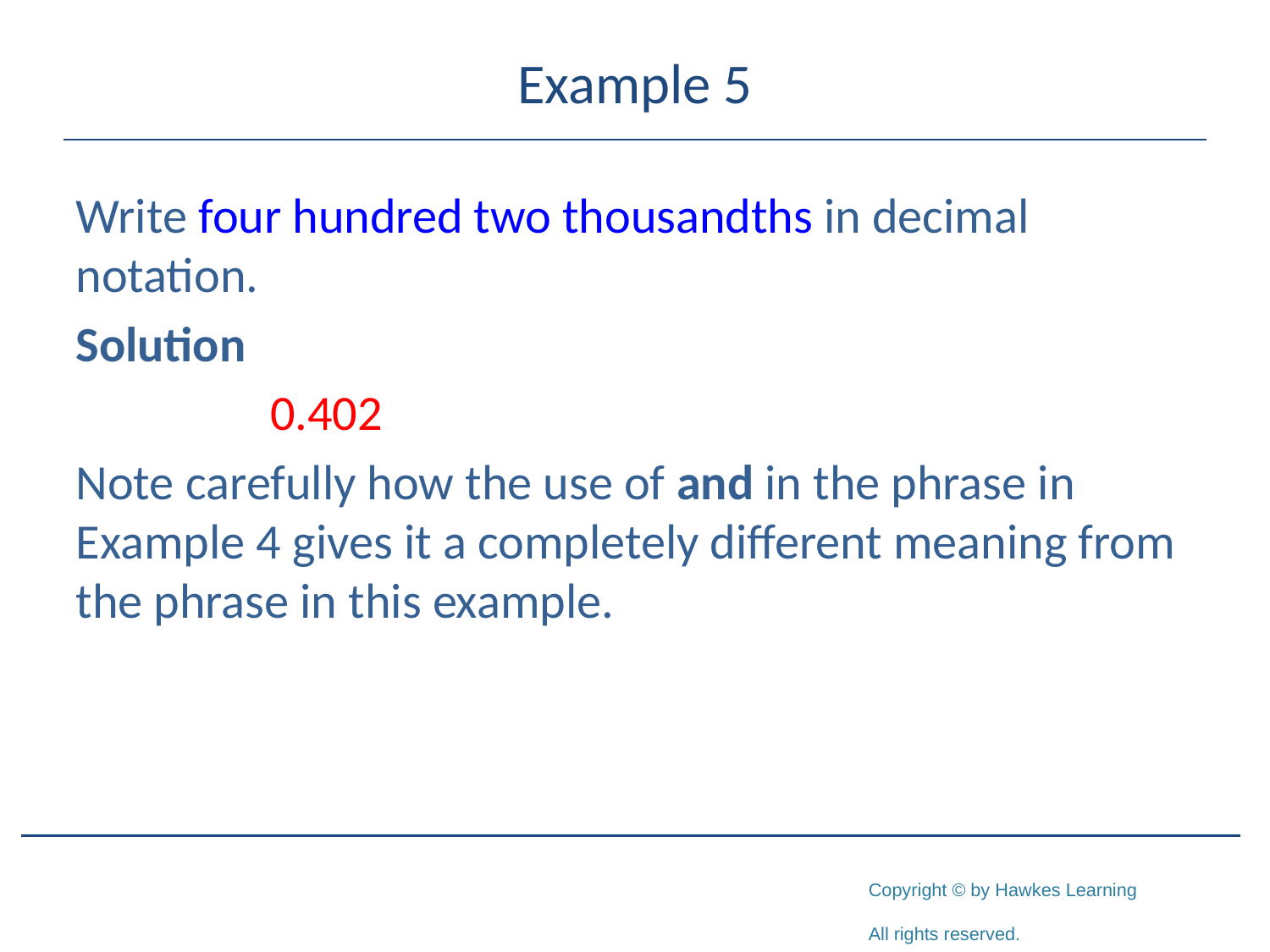

# Example 5
Write four hundred two thousandths in decimal notation.
Solution
  	      0.402
Note carefully how the use of and in the phrase in Example 4 gives it a completely different meaning from the phrase in this example.